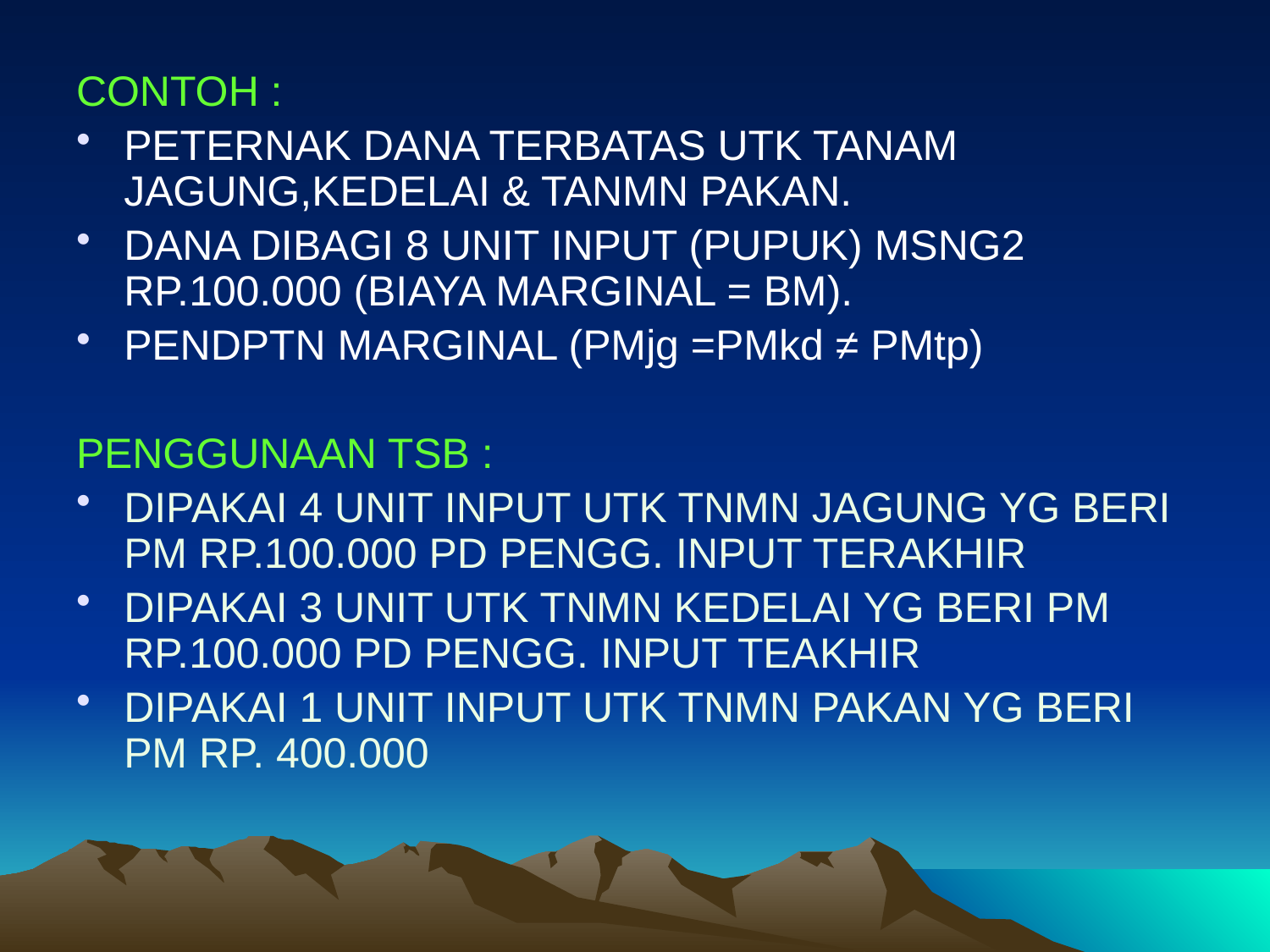

CONTOH :
PETERNAK DANA TERBATAS UTK TANAM JAGUNG,KEDELAI & TANMN PAKAN.
DANA DIBAGI 8 UNIT INPUT (PUPUK) MSNG2 RP.100.000 (BIAYA MARGINAL = BM).
PENDPTN MARGINAL (PMjg =PMkd ≠ PMtp)

PENGGUNAAN TSB :
DIPAKAI 4 UNIT INPUT UTK TNMN JAGUNG YG BERI PM RP.100.000 PD PENGG. INPUT TERAKHIR
DIPAKAI 3 UNIT UTK TNMN KEDELAI YG BERI PM RP.100.000 PD PENGG. INPUT TEAKHIR
DIPAKAI 1 UNIT INPUT UTK TNMN PAKAN YG BERI PM RP. 400.000